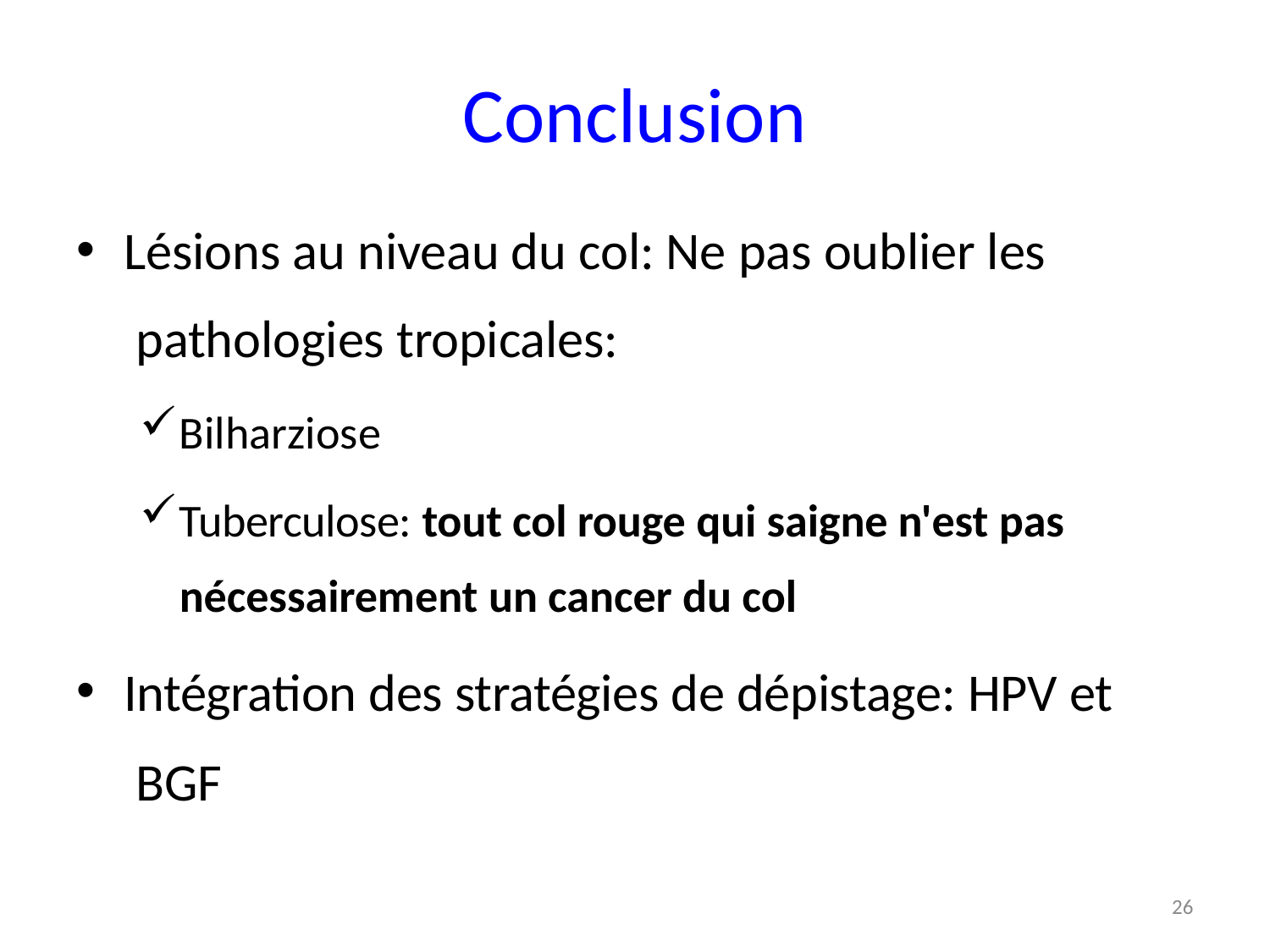

# Conclusion
Lésions au niveau du col: Ne pas oublier les  pathologies tropicales:
Bilharziose
Tuberculose: tout col rouge qui saigne n'est pas  nécessairement un cancer du col
Intégration des stratégies de dépistage: HPV et  BGF
26